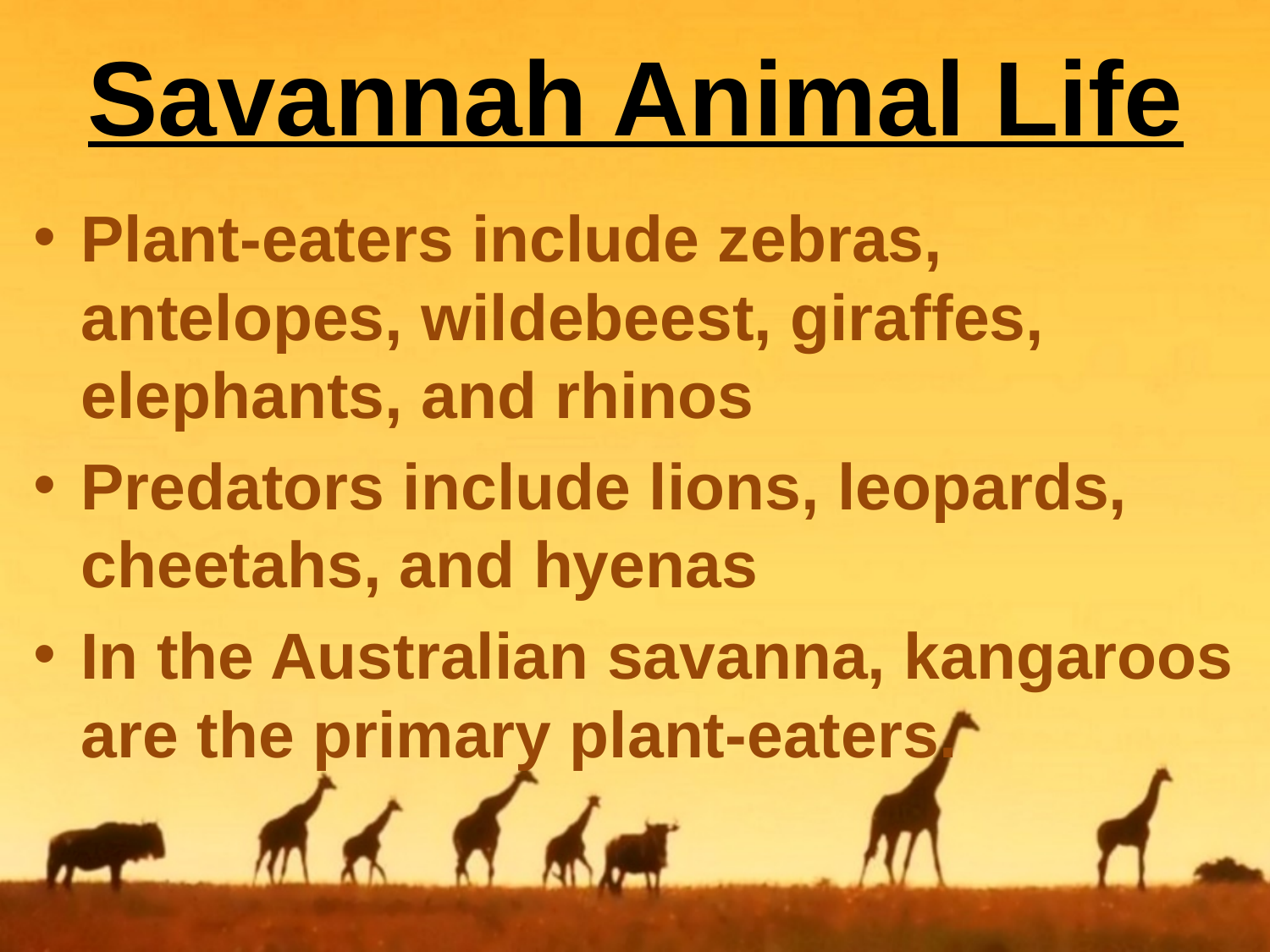

# Savannah Animal Life
Plant-eaters include zebras, antelopes, wildebeest, giraffes, elephants, and rhinos
Predators include lions, leopards, cheetahs, and hyenas
In the Australian savanna, kangaroos are the primary plant-eaters.